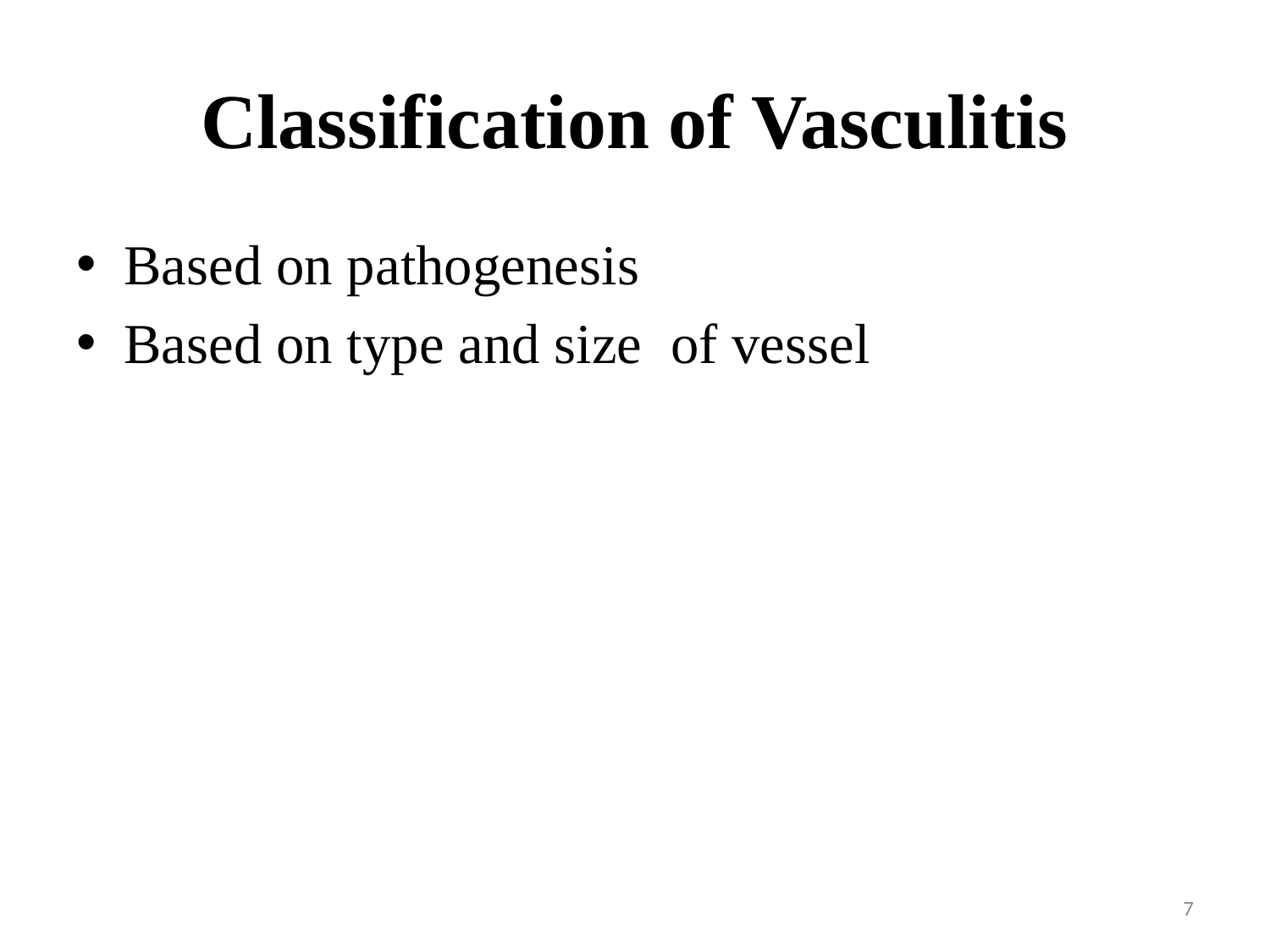

# Classification of Vasculitis
Based on pathogenesis
Based on type and size  of vessel
7